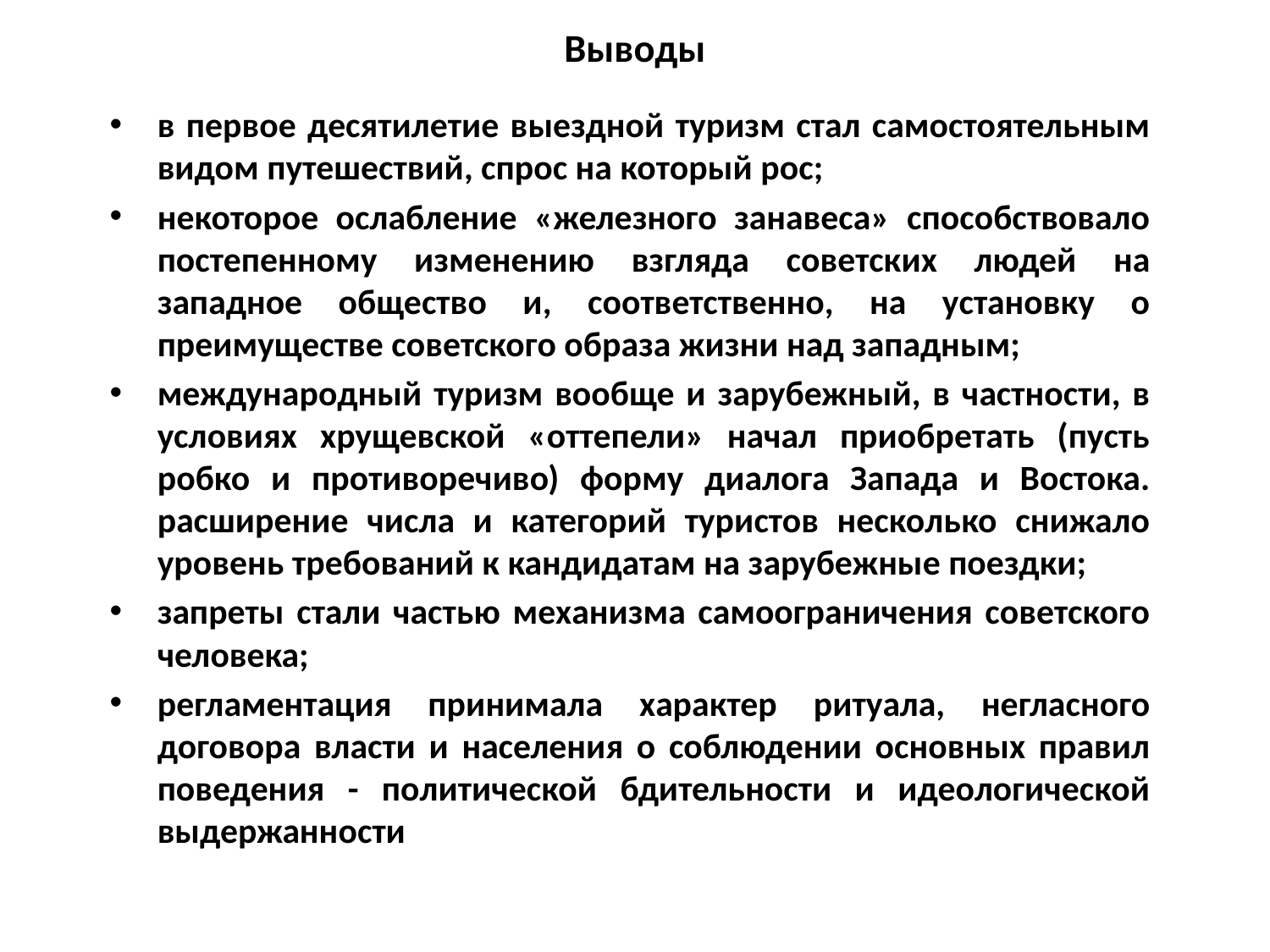

# Выводы
в первое десятилетие выездной туризм стал самостоятельным видом путешествий, спрос на который рос;
некоторое ослабление «железного занавеса» способствовало постепенному изменению взгляда советских людей на западное общество и, соответственно, на установку о преимуществе советского образа жизни над западным;
международный туризм вообще и зарубежный, в частности, в условиях хрущевской «оттепели» начал приобретать (пусть робко и противоречиво) форму диалога Запада и Востока. расширение числа и категорий туристов несколько снижало уровень требований к кандидатам на зарубежные поездки;
запреты стали частью механизма самоограничения советского человека;
регламентация принимала характер ритуала, негласного договора власти и населения о соблюдении основных правил поведения - политической бдительности и идеологической выдержанности